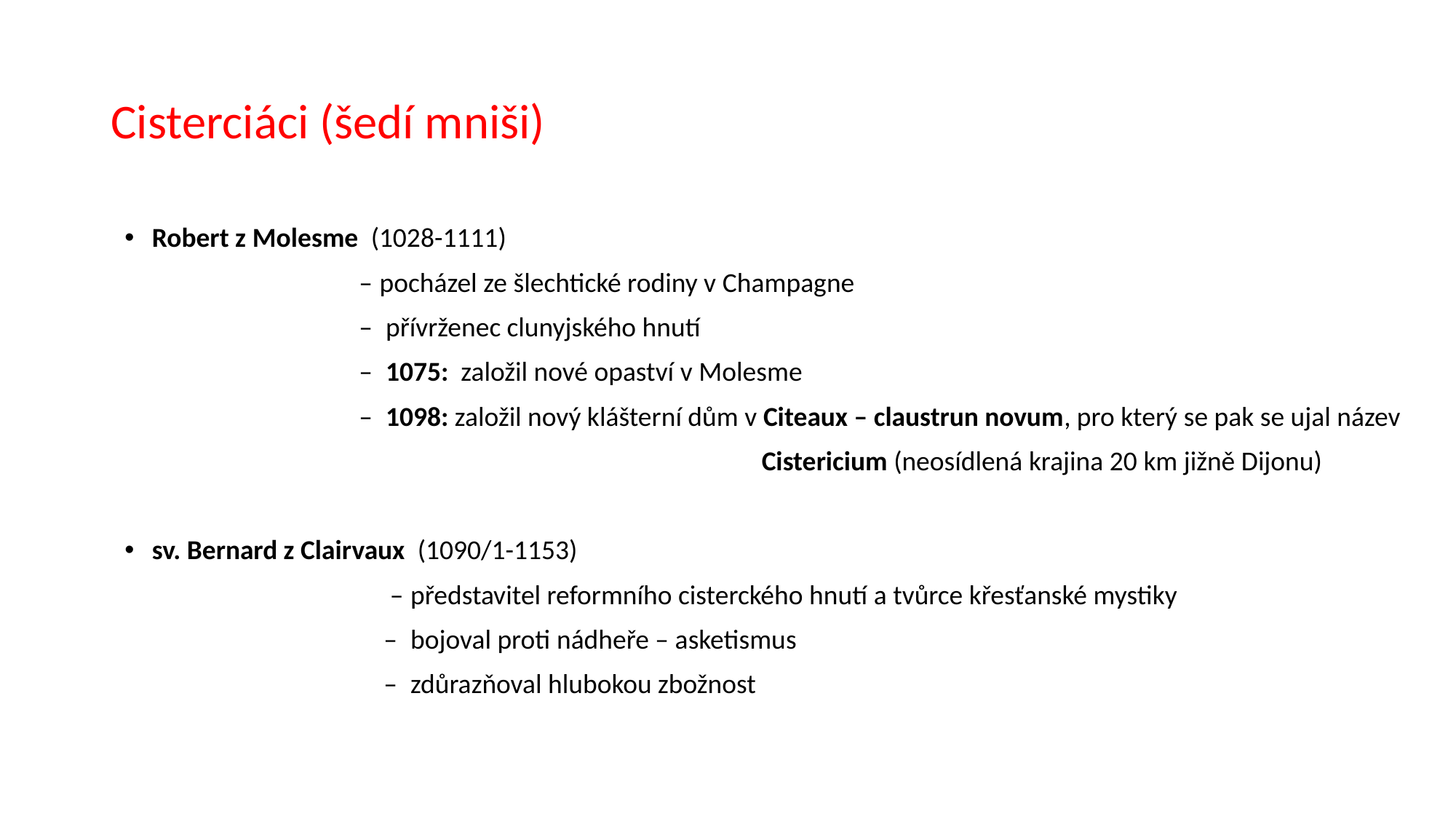

# Cisterciáci (šedí mniši)
Robert z Molesme  (1028-1111)
                                      – pocházel ze šlechtické rodiny v Champagne
                                      –  přívrženec clunyjského hnutí
                                      –  1075:  založil nové opaství v Molesme
                                      –  1098: založil nový klášterní dům v Citeaux – claustrun novum, pro který se pak se ujal název
                                                                                                       Cistericium (neosídlená krajina 20 km jižně Dijonu)

sv. Bernard z Clairvaux  (1090/1-1153)
                                           – představitel reformního cisterckého hnutí a tvůrce křesťanské mystiky
                                          –  bojoval proti nádheře – asketismus
                                          –  zdůrazňoval hlubokou zbožnost